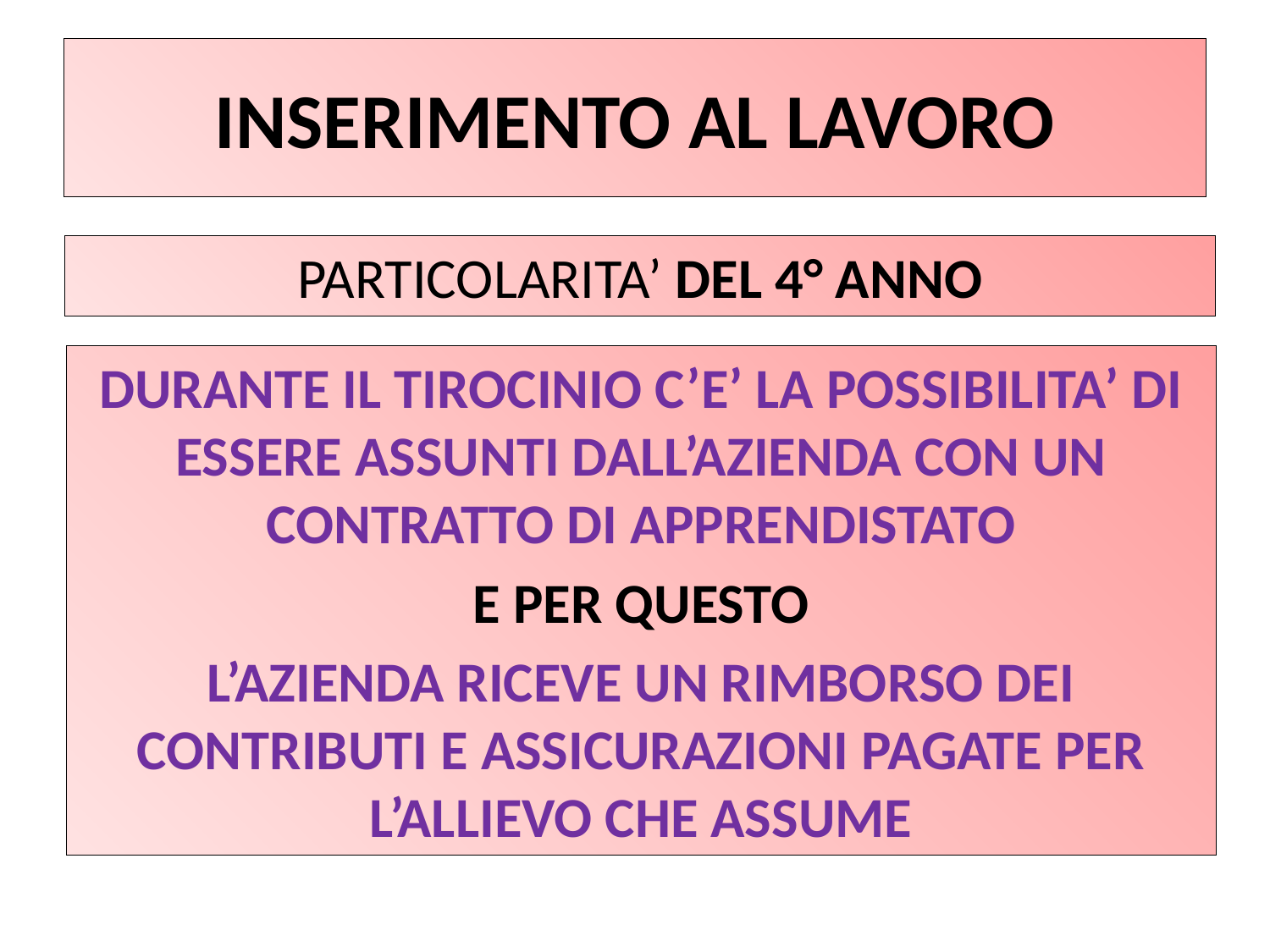

# INSERIMENTO AL LAVORO
PARTICOLARITA’ DEL 4° ANNO
DURANTE IL TIROCINIO C’E’ LA POSSIBILITA’ DI ESSERE ASSUNTI DALL’AZIENDA CON UN CONTRATTO DI APPRENDISTATO
E PER QUESTO
L’AZIENDA RICEVE UN RIMBORSO DEI CONTRIBUTI E ASSICURAZIONI PAGATE PER L’ALLIEVO CHE ASSUME